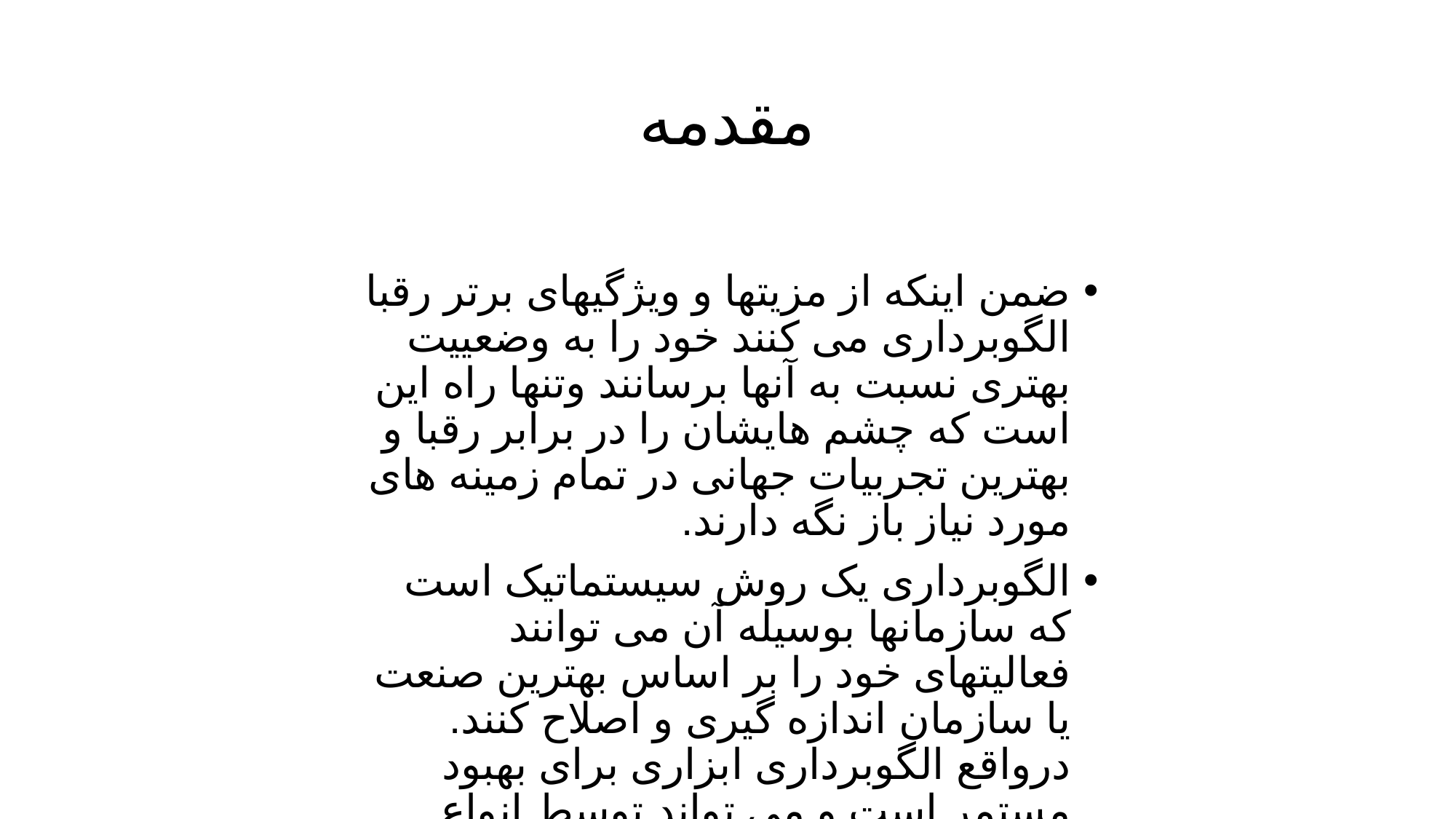

# مقدمه
ضمن اینکه از مزیتها و ویژگیهای برتر رقبا الگوبرداری می کنند خود را به وضعییت بهتری نسبت به آنها برسانند وتنها راه این است که چشم هایشان را در برابر رقبا و بهترین تجربیات جهانی در تمام زمینه های مورد نیاز باز نگه دارند.
الگوبرداری یک روش سیستماتیک است که سازمانها بوسیله آن می توانند فعالیتهای خود را بر اساس بهترین صنعت یا سازمان اندازه گیری و اصلاح کنند. درواقع الگوبرداری ابزاری برای بهبود مستمر است و می تواند توسط انواع سازمانهای تولیدی خدماتی به کار گرفته شود ماین روش به نام های الگوگیری و الگوبرداری نیز می شناسند.